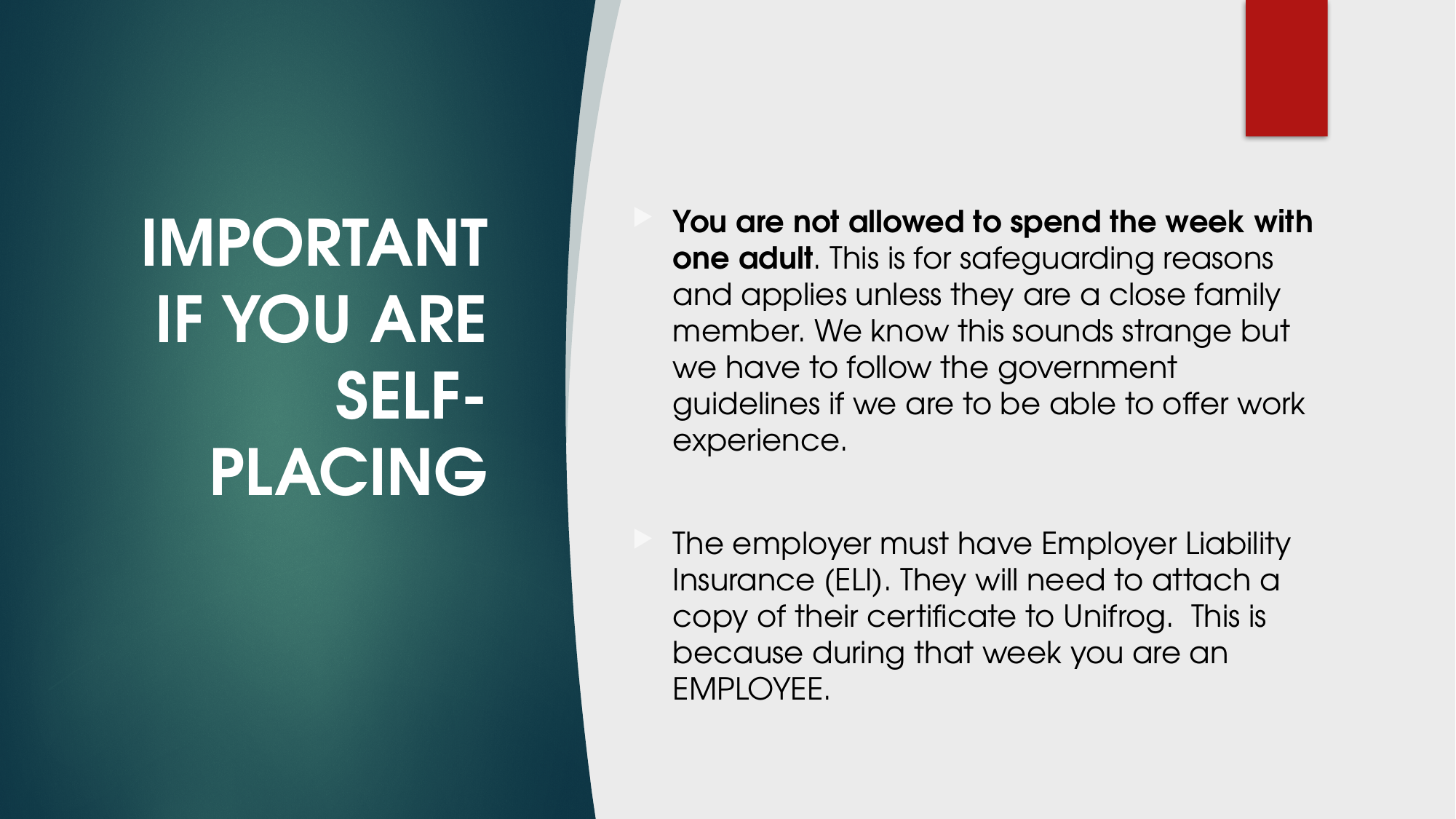

# IMPORTANT IF YOU ARE SELF-PLACING
You are not allowed to spend the week with one adult. This is for safeguarding reasons and applies unless they are a close family member. We know this sounds strange but we have to follow the government guidelines if we are to be able to offer work experience.

The employer must have Employer Liability Insurance (ELI). They will need to attach a copy of their certificate to Unifrog.  This is because during that week you are an EMPLOYEE.